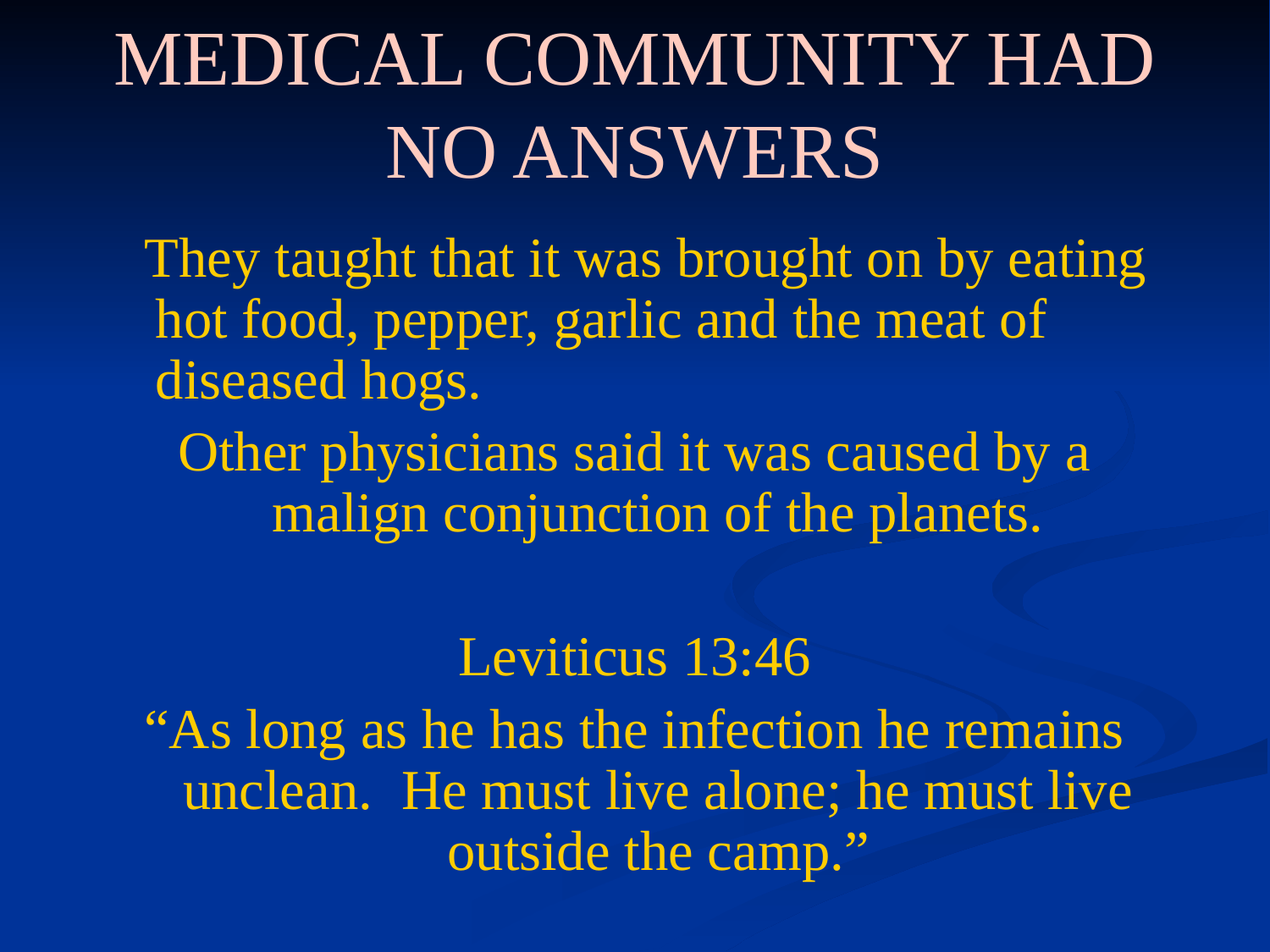

MEDICAL COMMUNITY HAD NO ANSWERS
   They taught that it was brought on by eating hot food, pepper, garlic and the meat of diseased hogs.
Other physicians said it was caused by a malign conjunction of the planets.

Leviticus 13:46
“As long as he has the infection he remains unclean.  He must live alone; he must live outside the camp.”